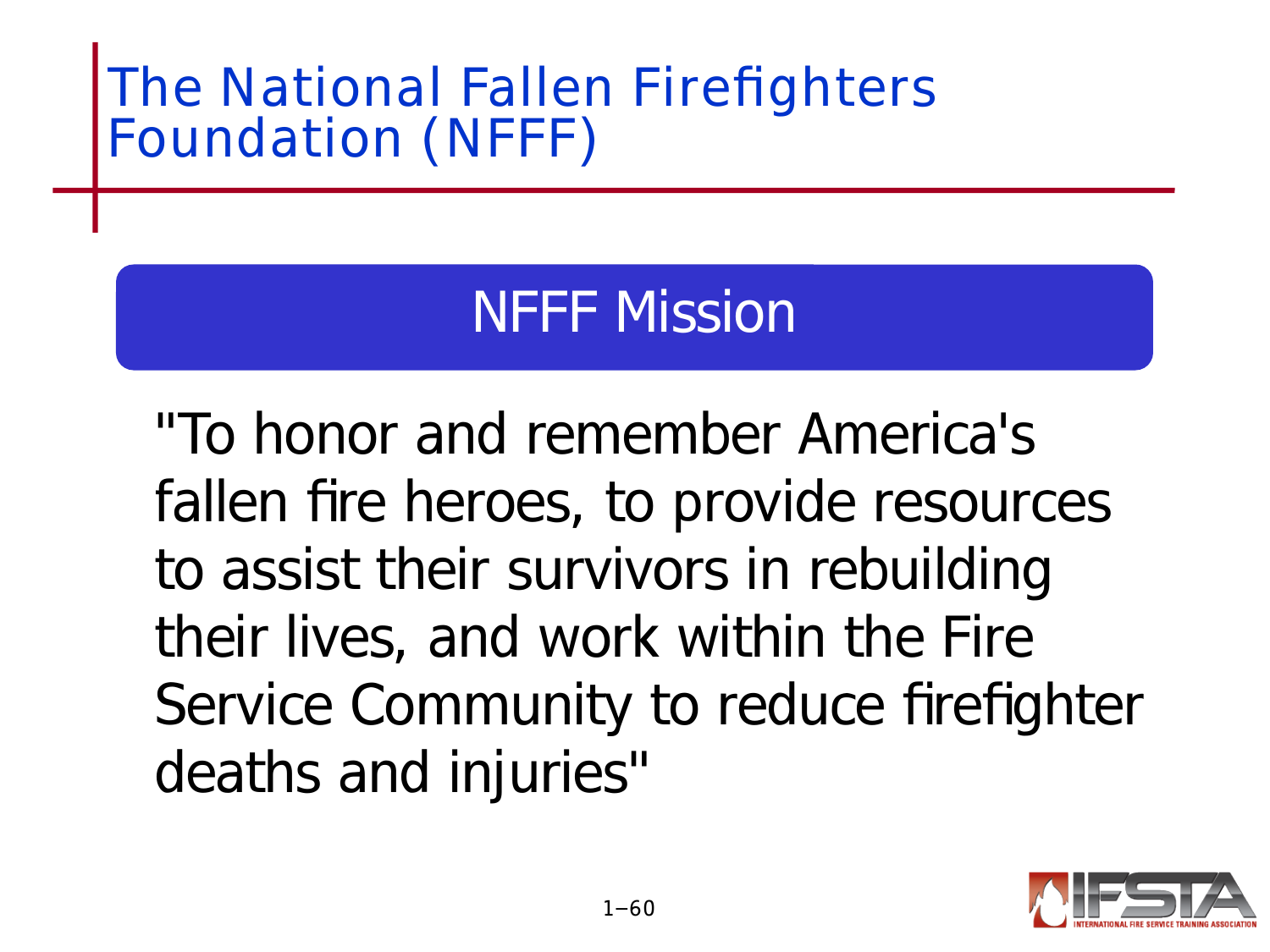

# The National Fallen Firefighters Foundation (NFFF)
NFFF Mission
"To honor and remember America's fallen fire heroes, to provide resources to assist their survivors in rebuilding their lives, and work within the Fire Service Community to reduce firefighter deaths and injuries"
1–60